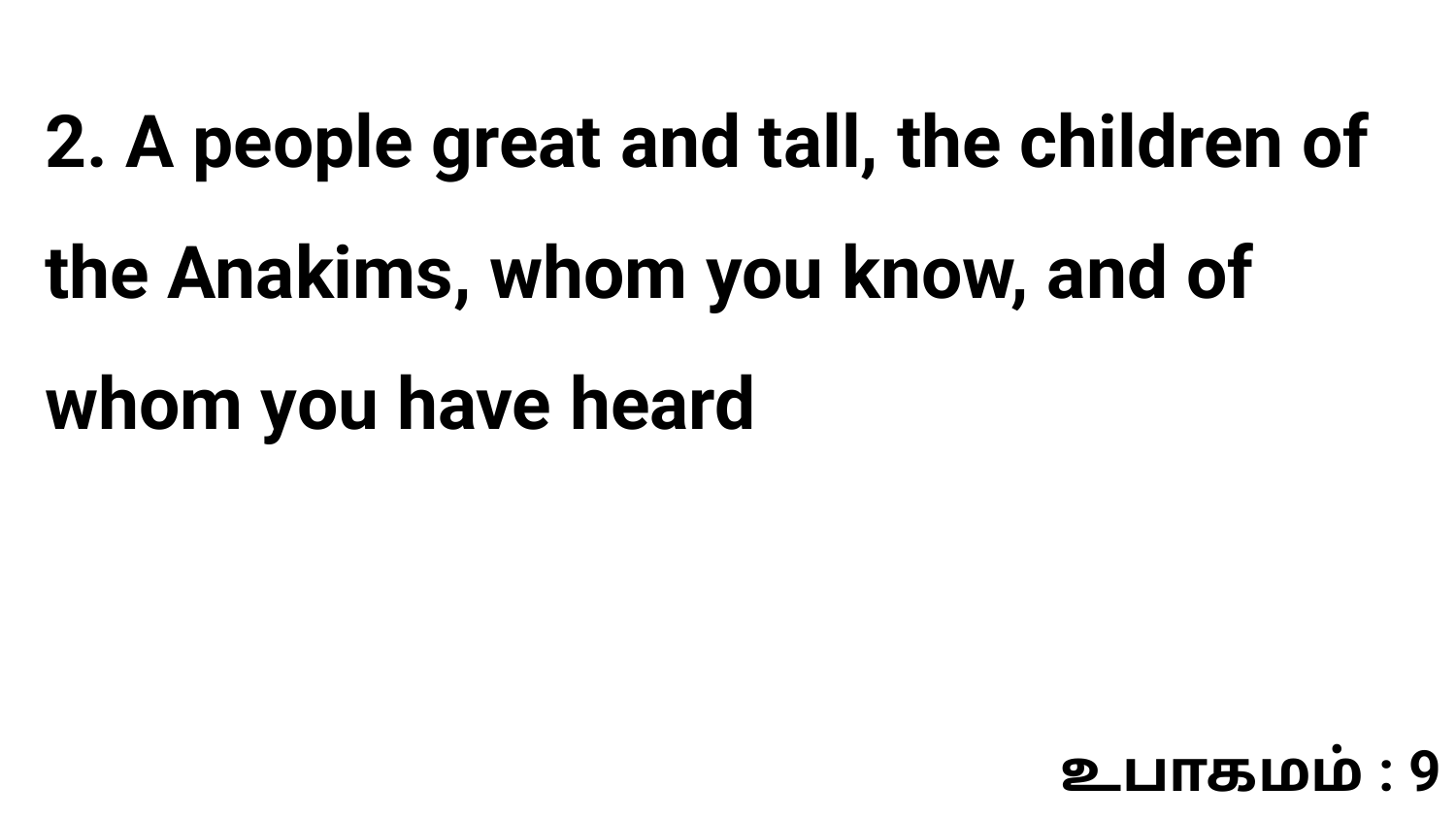

2. A people great and tall, the children of the Anakims, whom you know, and of whom you have heard
உபாகமம் : 9